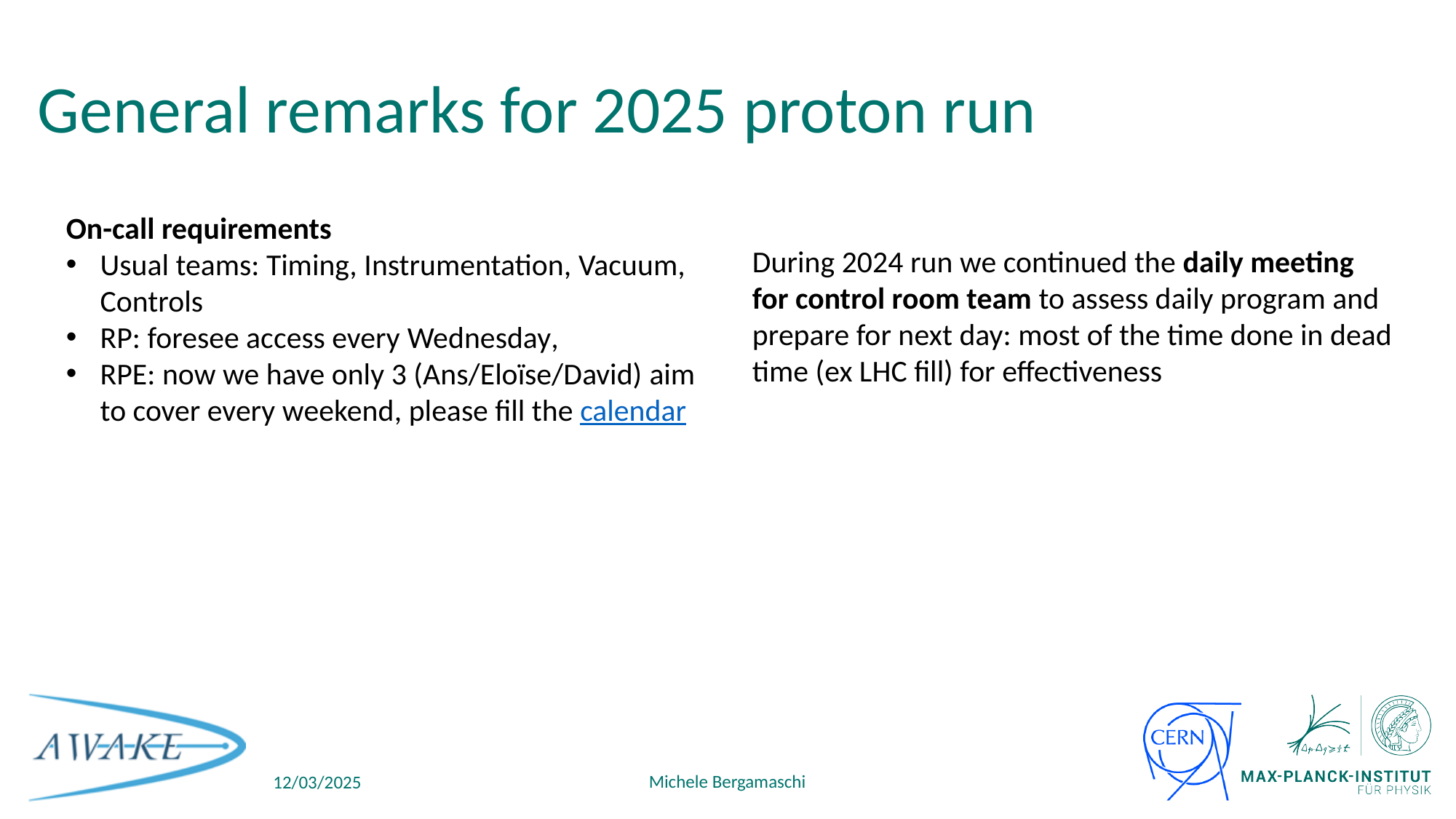

# General remarks for 2025 proton run
On-call requirements
Usual teams: Timing, Instrumentation, Vacuum, Controls
RP: foresee access every Wednesday,
RPE: now we have only 3 (Ans/Eloïse/David) aim to cover every weekend, please fill the calendar
During 2024 run we continued the daily meeting for control room team to assess daily program and prepare for next day: most of the time done in dead time (ex LHC fill) for effectiveness
Michele Bergamaschi
14
12/03/2025